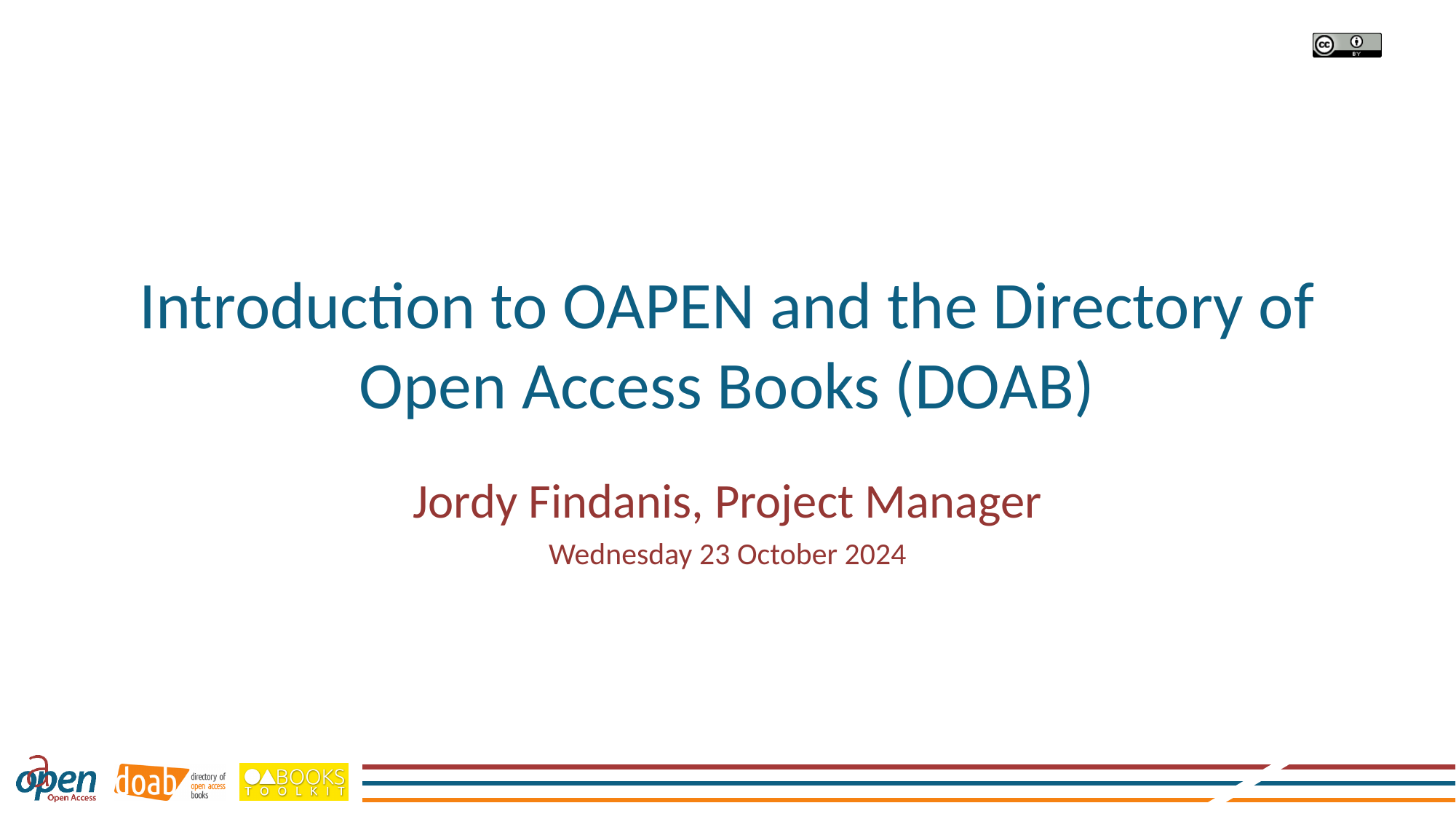

# Introduction to OAPEN and the Directory of Open Access Books (DOAB)
Jordy Findanis, Project Manager
Wednesday 23 October 2024